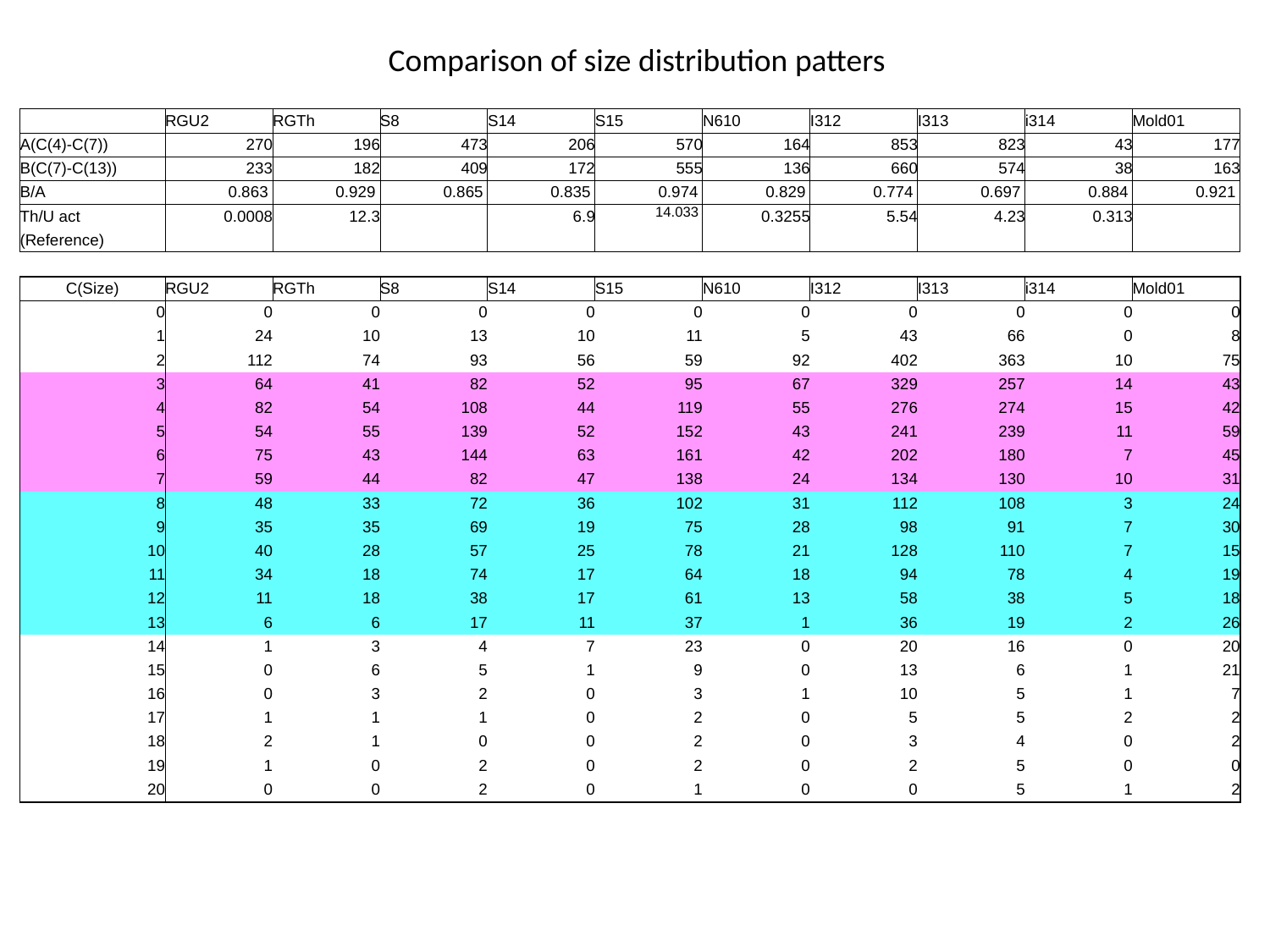

# Comparison of size distribution patters
|  | RGU2 | RGTh | S8 | S14 | S15 | N610 | I312 | I313 | i314 | Mold01 |
| --- | --- | --- | --- | --- | --- | --- | --- | --- | --- | --- |
| A(C(4)-C(7)) | 270 | 196 | 473 | 206 | 570 | 164 | 853 | 823 | 43 | 177 |
| B(C(7)-C(13)) | 233 | 182 | 409 | 172 | 555 | 136 | 660 | 574 | 38 | 163 |
| B/A | 0.863 | 0.929 | 0.865 | 0.835 | 0.974 | 0.829 | 0.774 | 0.697 | 0.884 | 0.921 |
| Th/U act | 0.0008 | 12.3 |  | 6.9 | 14.033 | 0.3255 | 5.54 | 4.23 | 0.313 |  |
| (Reference) |  |  |  |  |  |  |  |  |  |  |
|  |  |  |  |  |  |  |  |  |  |  |
| C(Size) | RGU2 | RGTh | S8 | S14 | S15 | N610 | I312 | I313 | i314 | Mold01 |
| 0 | 0 | 0 | 0 | 0 | 0 | 0 | 0 | 0 | 0 | 0 |
| 1 | 24 | 10 | 13 | 10 | 11 | 5 | 43 | 66 | 0 | 8 |
| 2 | 112 | 74 | 93 | 56 | 59 | 92 | 402 | 363 | 10 | 75 |
| 3 | 64 | 41 | 82 | 52 | 95 | 67 | 329 | 257 | 14 | 43 |
| 4 | 82 | 54 | 108 | 44 | 119 | 55 | 276 | 274 | 15 | 42 |
| 5 | 54 | 55 | 139 | 52 | 152 | 43 | 241 | 239 | 11 | 59 |
| 6 | 75 | 43 | 144 | 63 | 161 | 42 | 202 | 180 | 7 | 45 |
| 7 | 59 | 44 | 82 | 47 | 138 | 24 | 134 | 130 | 10 | 31 |
| 8 | 48 | 33 | 72 | 36 | 102 | 31 | 112 | 108 | 3 | 24 |
| 9 | 35 | 35 | 69 | 19 | 75 | 28 | 98 | 91 | 7 | 30 |
| 10 | 40 | 28 | 57 | 25 | 78 | 21 | 128 | 110 | 7 | 15 |
| 11 | 34 | 18 | 74 | 17 | 64 | 18 | 94 | 78 | 4 | 19 |
| 12 | 11 | 18 | 38 | 17 | 61 | 13 | 58 | 38 | 5 | 18 |
| 13 | 6 | 6 | 17 | 11 | 37 | 1 | 36 | 19 | 2 | 26 |
| 14 | 1 | 3 | 4 | 7 | 23 | 0 | 20 | 16 | 0 | 20 |
| 15 | 0 | 6 | 5 | 1 | 9 | 0 | 13 | 6 | 1 | 21 |
| 16 | 0 | 3 | 2 | 0 | 3 | 1 | 10 | 5 | 1 | 7 |
| 17 | 1 | 1 | 1 | 0 | 2 | 0 | 5 | 5 | 2 | 2 |
| 18 | 2 | 1 | 0 | 0 | 2 | 0 | 3 | 4 | 0 | 2 |
| 19 | 1 | 0 | 2 | 0 | 2 | 0 | 2 | 5 | 0 | 0 |
| 20 | 0 | 0 | 2 | 0 | 1 | 0 | 0 | 5 | 1 | 2 |
|  | RGU2 | RGTh | S8 | S14 | S15 | N610 | I312 | I313 | i314 | Mold01 |
| --- | --- | --- | --- | --- | --- | --- | --- | --- | --- | --- |
| A(C(4)-C(7)) | 270 | 196 | 473 | 206 | 570 | 164 | 853 | 823 | 43 | 177 |
| B(C(7)-C(13)) | 233 | 182 | 409 | 172 | 555 | 136 | 660 | 574 | 38 | 163 |
| B/A | 0.863 | 0.929 | 0.865 | 0.835 | 0.974 | 0.829 | 0.774 | 0.697 | 0.884 | 0.921 |
| Th/U act | 0.0008 | 12.3 |  | 6.9 | 14.033 | 0.3255 | 5.54 | 4.23 | 0.313 |  |
| (Reference) |  |  |  |  |  |  |  |  |  |  |
|  |  |  |  |  |  |  |  |  |  |  |
| C(Size) | RGU2 | RGTh | S8 | S14 | S15 | N610 | I312 | I313 | i314 | Mold01 |
| 0 | 0 | 0 | 0 | 0 | 0 | 0 | 0 | 0 | 0 | 0 |
| 1 | 24 | 10 | 13 | 10 | 11 | 5 | 43 | 66 | 0 | 8 |
| 2 | 112 | 74 | 93 | 56 | 59 | 92 | 402 | 363 | 10 | 75 |
| 3 | 64 | 41 | 82 | 52 | 95 | 67 | 329 | 257 | 14 | 43 |
| 4 | 82 | 54 | 108 | 44 | 119 | 55 | 276 | 274 | 15 | 42 |
| 5 | 54 | 55 | 139 | 52 | 152 | 43 | 241 | 239 | 11 | 59 |
| 6 | 75 | 43 | 144 | 63 | 161 | 42 | 202 | 180 | 7 | 45 |
| 7 | 59 | 44 | 82 | 47 | 138 | 24 | 134 | 130 | 10 | 31 |
| 8 | 48 | 33 | 72 | 36 | 102 | 31 | 112 | 108 | 3 | 24 |
| 9 | 35 | 35 | 69 | 19 | 75 | 28 | 98 | 91 | 7 | 30 |
| 10 | 40 | 28 | 57 | 25 | 78 | 21 | 128 | 110 | 7 | 15 |
| 11 | 34 | 18 | 74 | 17 | 64 | 18 | 94 | 78 | 4 | 19 |
| 12 | 11 | 18 | 38 | 17 | 61 | 13 | 58 | 38 | 5 | 18 |
| 13 | 6 | 6 | 17 | 11 | 37 | 1 | 36 | 19 | 2 | 26 |
| 14 | 1 | 3 | 4 | 7 | 23 | 0 | 20 | 16 | 0 | 20 |
| 15 | 0 | 6 | 5 | 1 | 9 | 0 | 13 | 6 | 1 | 21 |
| 16 | 0 | 3 | 2 | 0 | 3 | 1 | 10 | 5 | 1 | 7 |
| 17 | 1 | 1 | 1 | 0 | 2 | 0 | 5 | 5 | 2 | 2 |
| 18 | 2 | 1 | 0 | 0 | 2 | 0 | 3 | 4 | 0 | 2 |
| 19 | 1 | 0 | 2 | 0 | 2 | 0 | 2 | 5 | 0 | 0 |
| 20 | 0 | 0 | 2 | 0 | 1 | 0 | 0 | 5 | 1 | 2 |
|  |  |  |  |  |  |  |  |  |  |  |
|  |  |  |  |  |  |  |  |  |  |  |
|  |  |  |  |  |  |  |  |  |  |  |
|  |  |  |  |  |  |  |  |  |  |  |
|  |  |  |  |  |  |  |  |  |  |  |
|  |  |  |  |  |  |  |  |  |  |  |
|  |  |  |  |  |  |  |  |  |  |  |
|  |  |  |  |  |  |  |  |  |  |  |
|  |  |  |  |  |  |  |  |  |  |  |
|  |  |  |  |  |  |  |  |  |  |  |